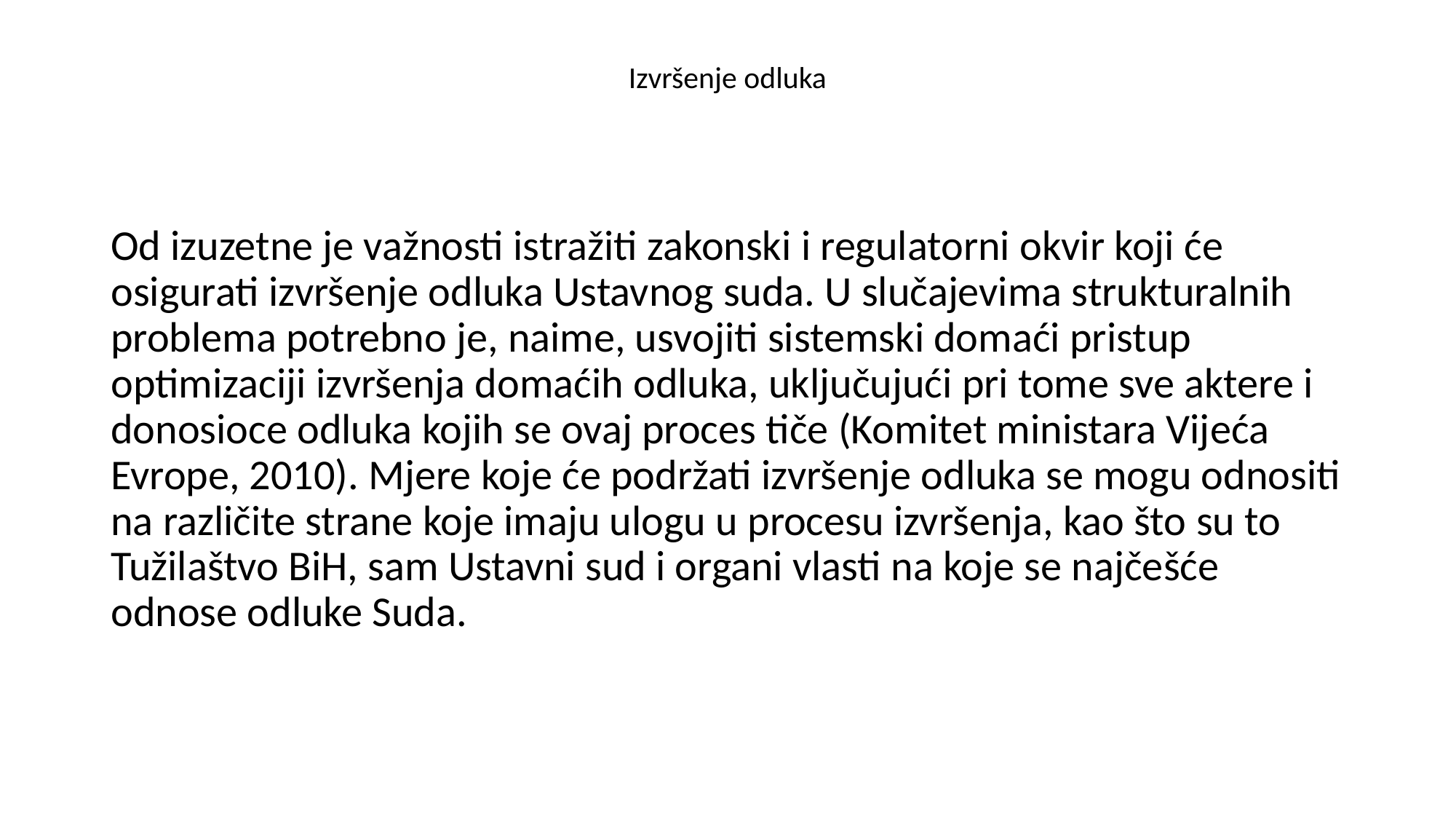

# Izvršenje odluka
Od izuzetne je važnosti istražiti zakonski i regulatorni okvir koji će osigurati izvršenje odluka Ustavnog suda. U slučajevima strukturalnih problema potrebno je, naime, usvojiti sistemski domaći pristup optimizaciji izvršenja domaćih odluka, uključujući pri tome sve aktere i donosioce odluka kojih se ovaj proces tiče (Komitet ministara Vijeća Evrope, 2010). Mjere koje će podržati izvršenje odluka se mogu odnositi na različite strane koje imaju ulogu u procesu izvršenja, kao što su to Tužilaštvo BiH, sam Ustavni sud i organi vlasti na koje se najčešće odnose odluke Suda.